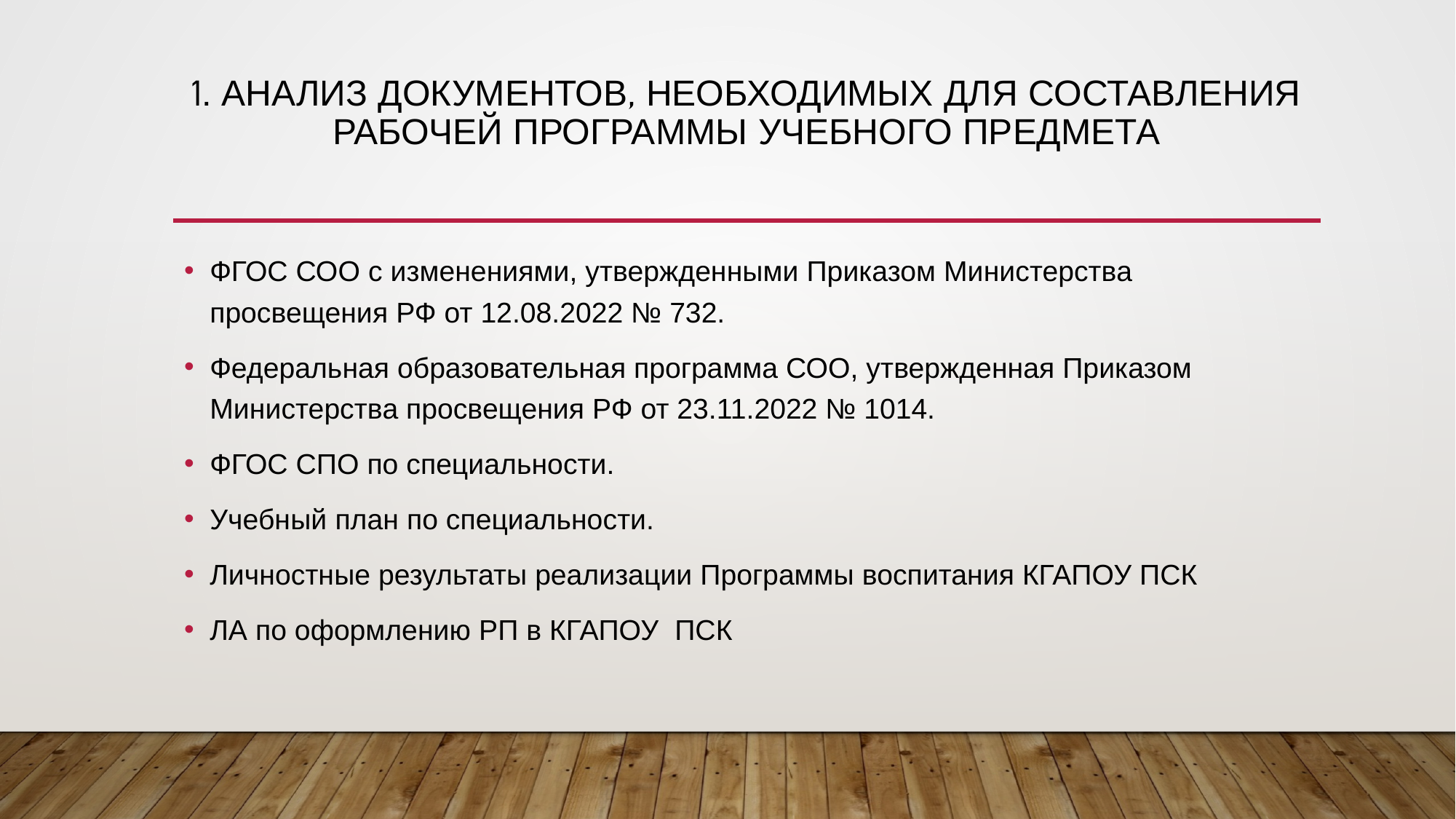

# 1. Анализ Документов, необходимых для составления рабочей программы учебного предмета
ФГОС СОО с изменениями, утвержденными Приказом Министерства просвещения РФ от 12.08.2022 № 732.
Федеральная образовательная программа СОО, утвержденная Приказом Министерства просвещения РФ от 23.11.2022 № 1014.
ФГОС СПО по специальности.
Учебный план по специальности.
Личностные результаты реализации Программы воспитания КГАПОУ ПСК
ЛА по оформлению РП в КГАПОУ  ПСК